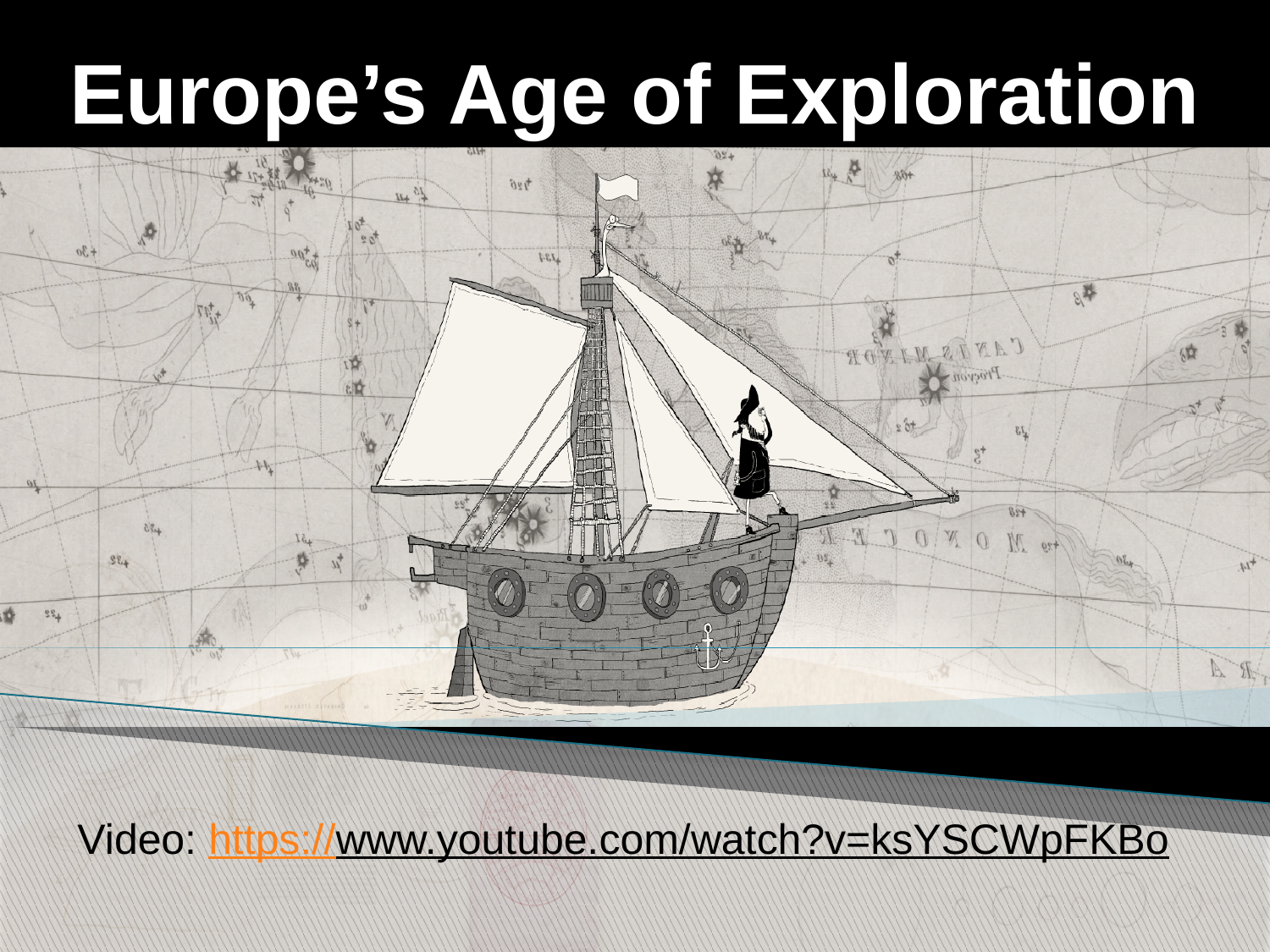

# Europe’s Age of Exploration
Video: https://www.youtube.com/watch?v=ksYSCWpFKBo